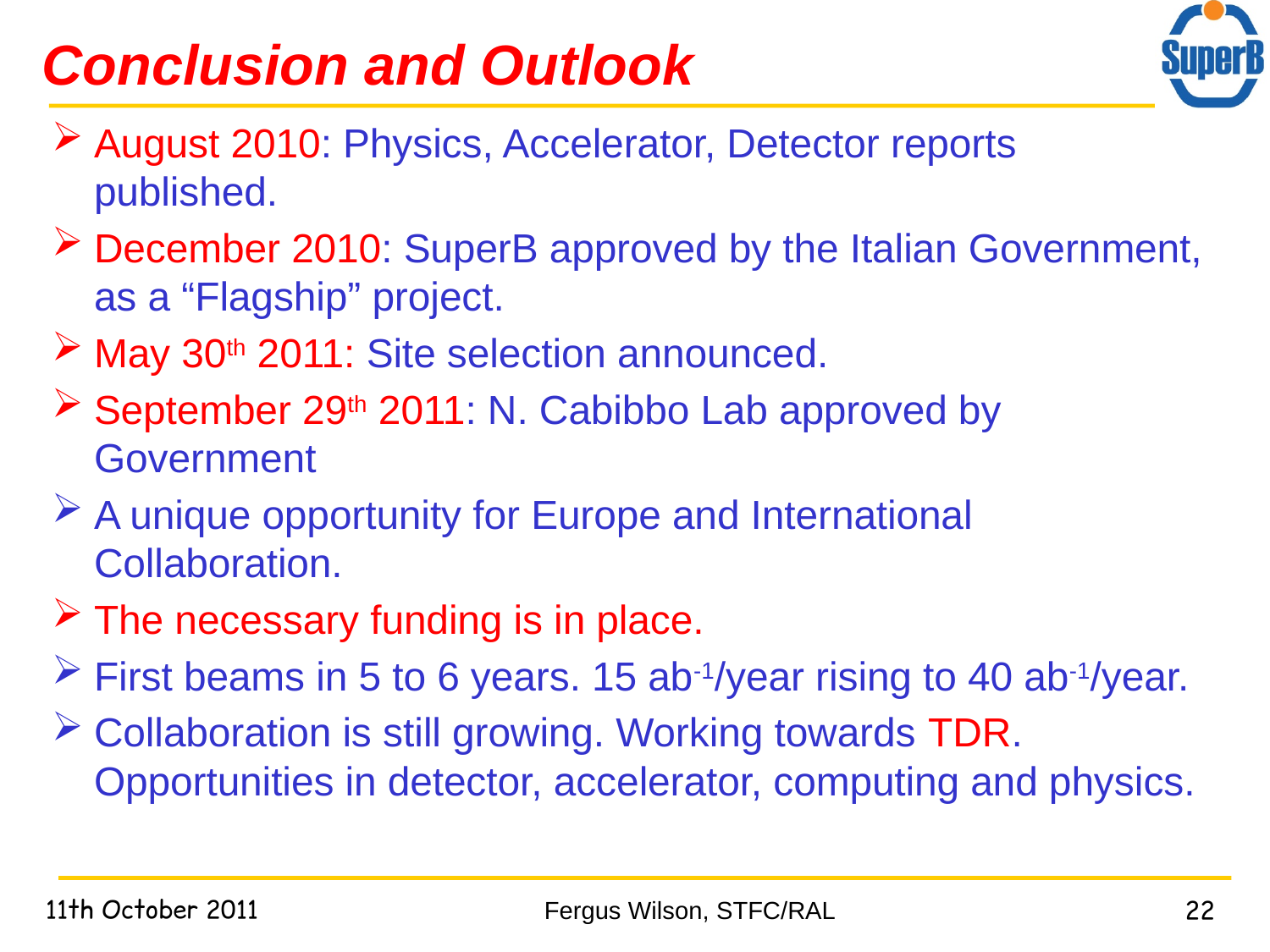

# Conclusion and Outlook
August 2010: Physics, Accelerator, Detector reports published.
December 2010: SuperB approved by the Italian Government, as a “Flagship” project.
May 30th 2011: Site selection announced.
September 29th 2011: N. Cabibbo Lab approved by Government
A unique opportunity for Europe and International Collaboration.
The necessary funding is in place.
First beams in 5 to 6 years. 15 ab-1/year rising to 40 ab-1/year.
Collaboration is still growing. Working towards TDR. Opportunities in detector, accelerator, computing and physics.
11th October 2011
Fergus Wilson, STFC/RAL
22